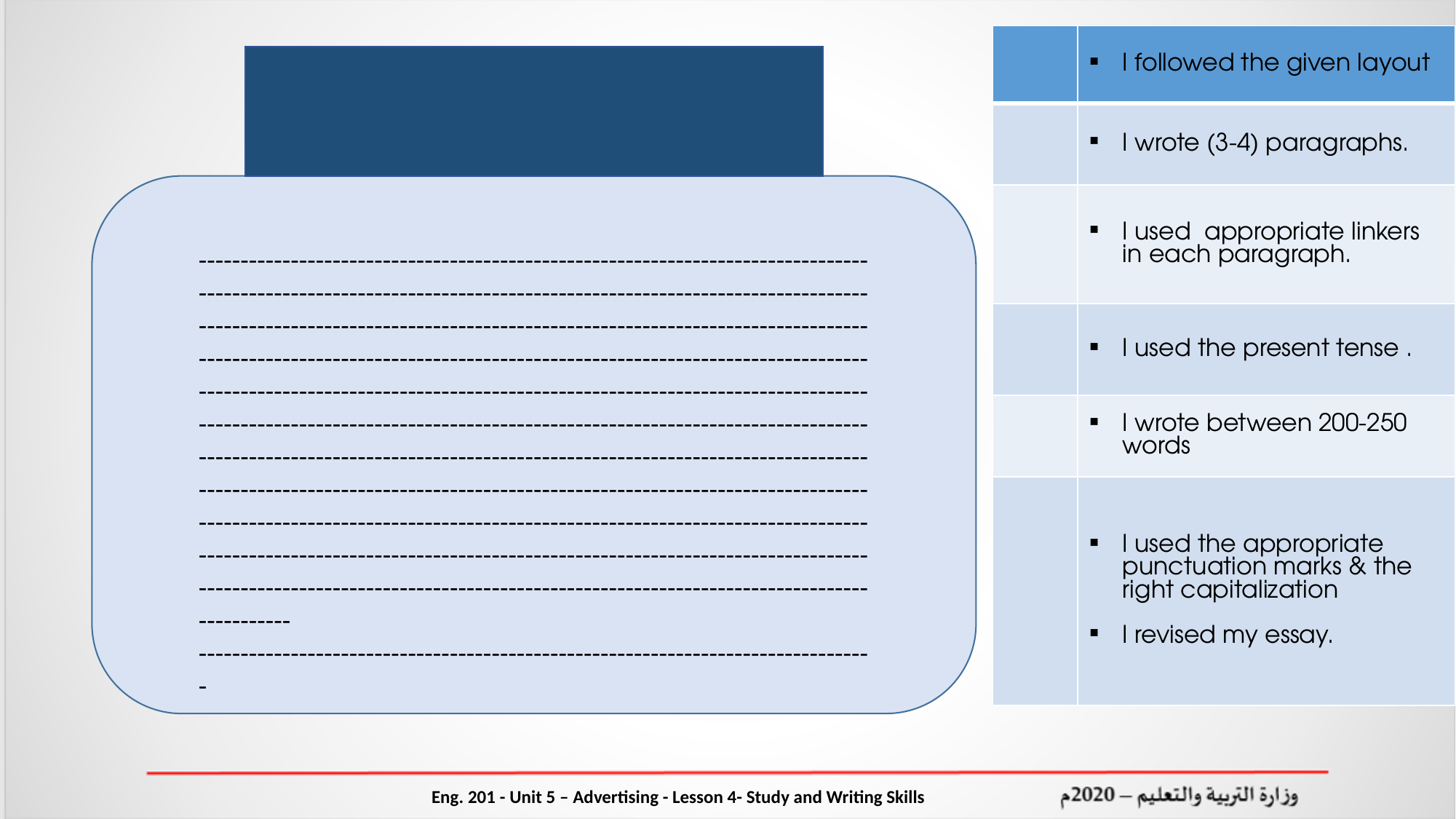

|  | I followed the given layout |
| --- | --- |
|  | I wrote (3-4) paragraphs. |
|  | I used appropriate linkers in each paragraph. |
|  | I used the present tense . |
|  | I wrote between 200-250 words |
|  | I used the appropriate punctuation marks & the right capitalization I revised my essay. |

---------------------------------------------------------------------------------------------------------------------------------------------------------------------------------------------------------------------------------------------------------------------------------------------------------------------------------------------------------------------------------------------------------------------------------------------------------------------------------------------------------------------------------------------------------------------------------------------------------------------------------------------------------------------------------------------------------------------------------------------------------------------------------------------------------------------------------------------------------------------------------------------------------------------------
---------------------------------------------------------------------------------
Eng. 201 - Unit 5 – Advertising - Lesson 4- Study and Writing Skills